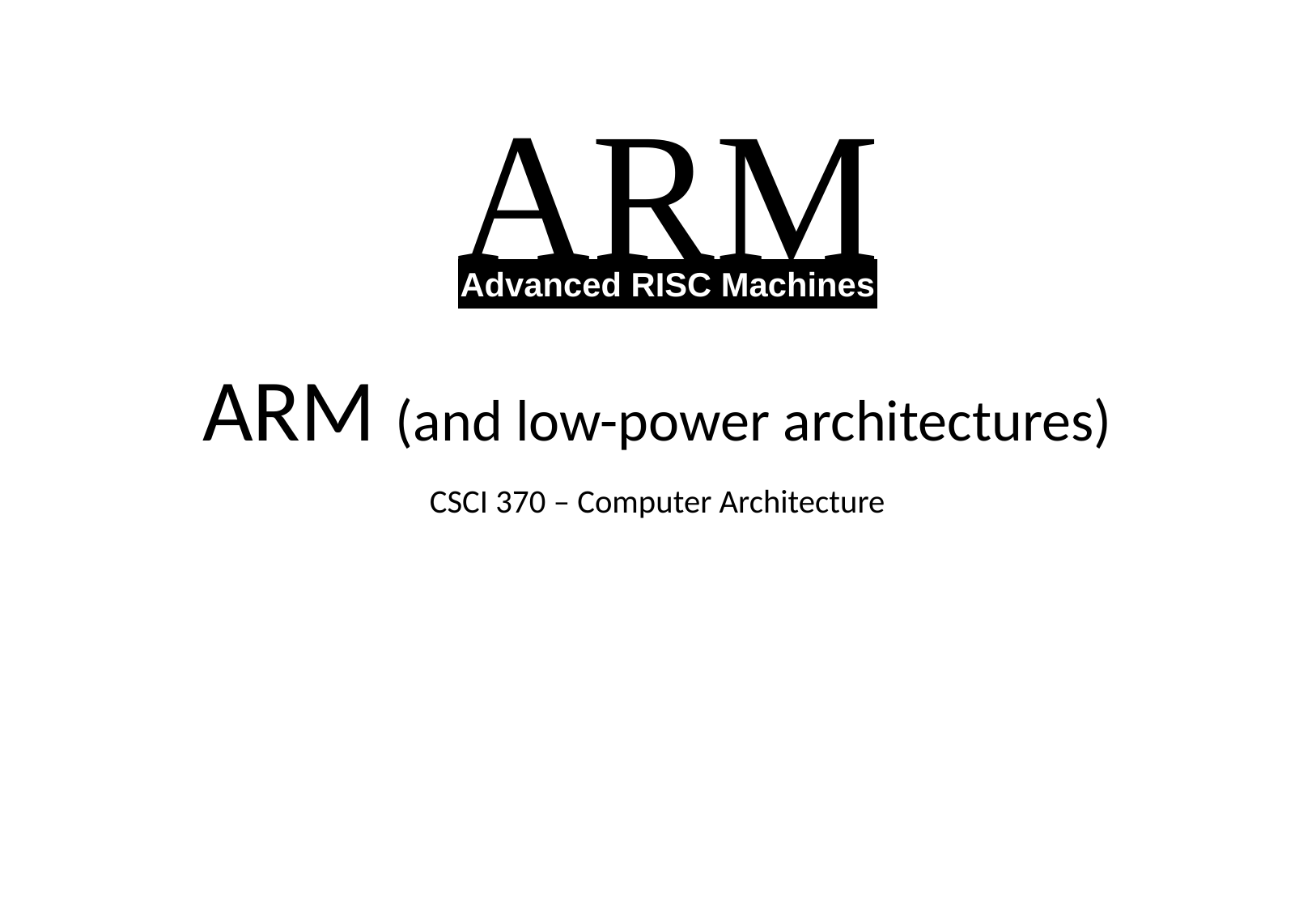

ARM
Advanced RISC Machines
# ARM (and low-power architectures)
CSCI 370 – Computer Architecture